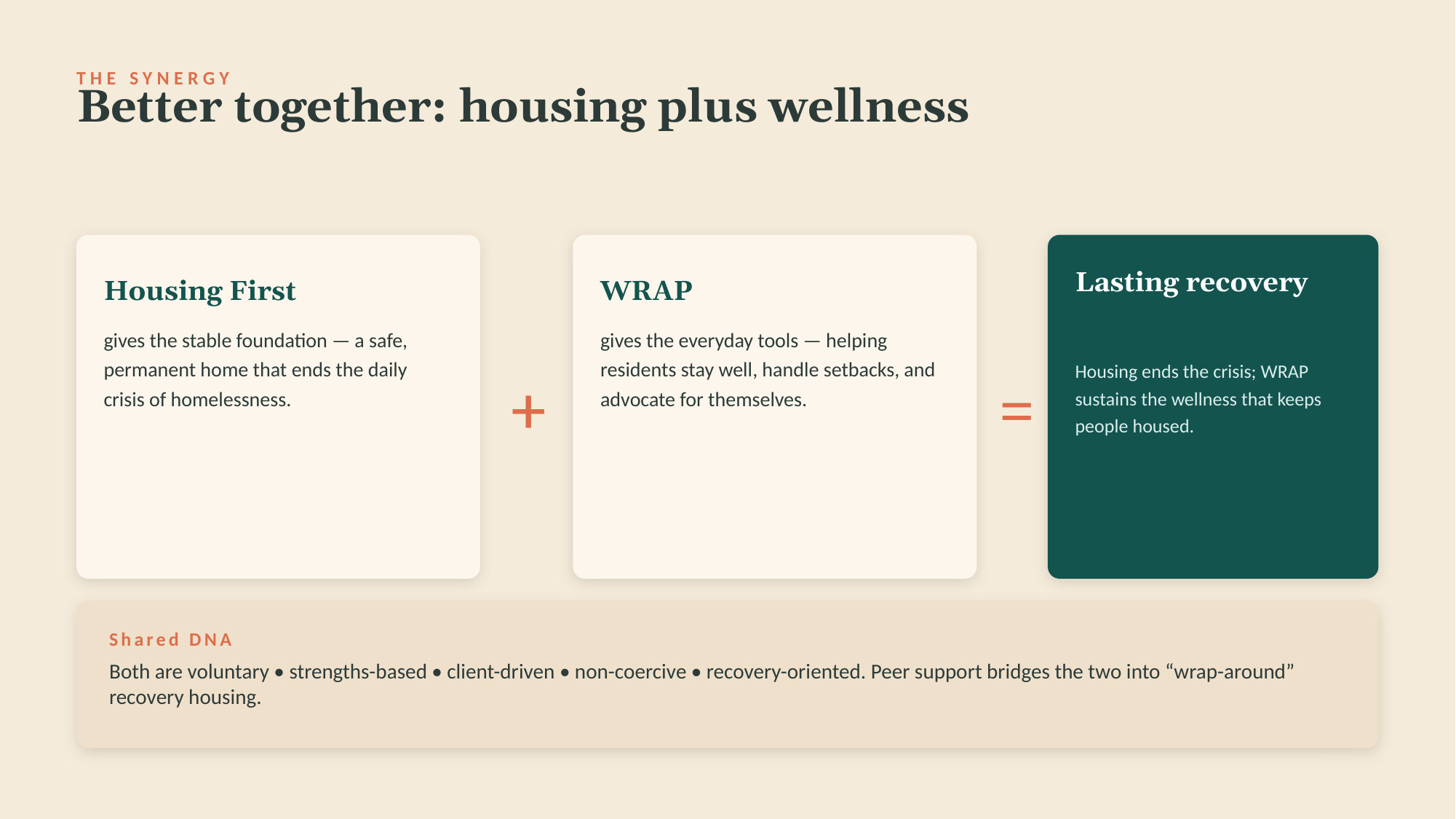

Better together: housing plus wellness
THE SYNERGY

Housing First
WRAP
Lasting recovery
gives the stable foundation — a safe, permanent home that ends the daily crisis of homelessness.
gives the everyday tools — helping residents stay well, handle setbacks, and advocate for themselves.
+
=
Housing ends the crisis; WRAP sustains the wellness that keeps people housed.

Shared DNA
Both are voluntary • strengths-based • client-driven • non-coercive • recovery-oriented. Peer support bridges the two into “wrap-around” recovery housing.